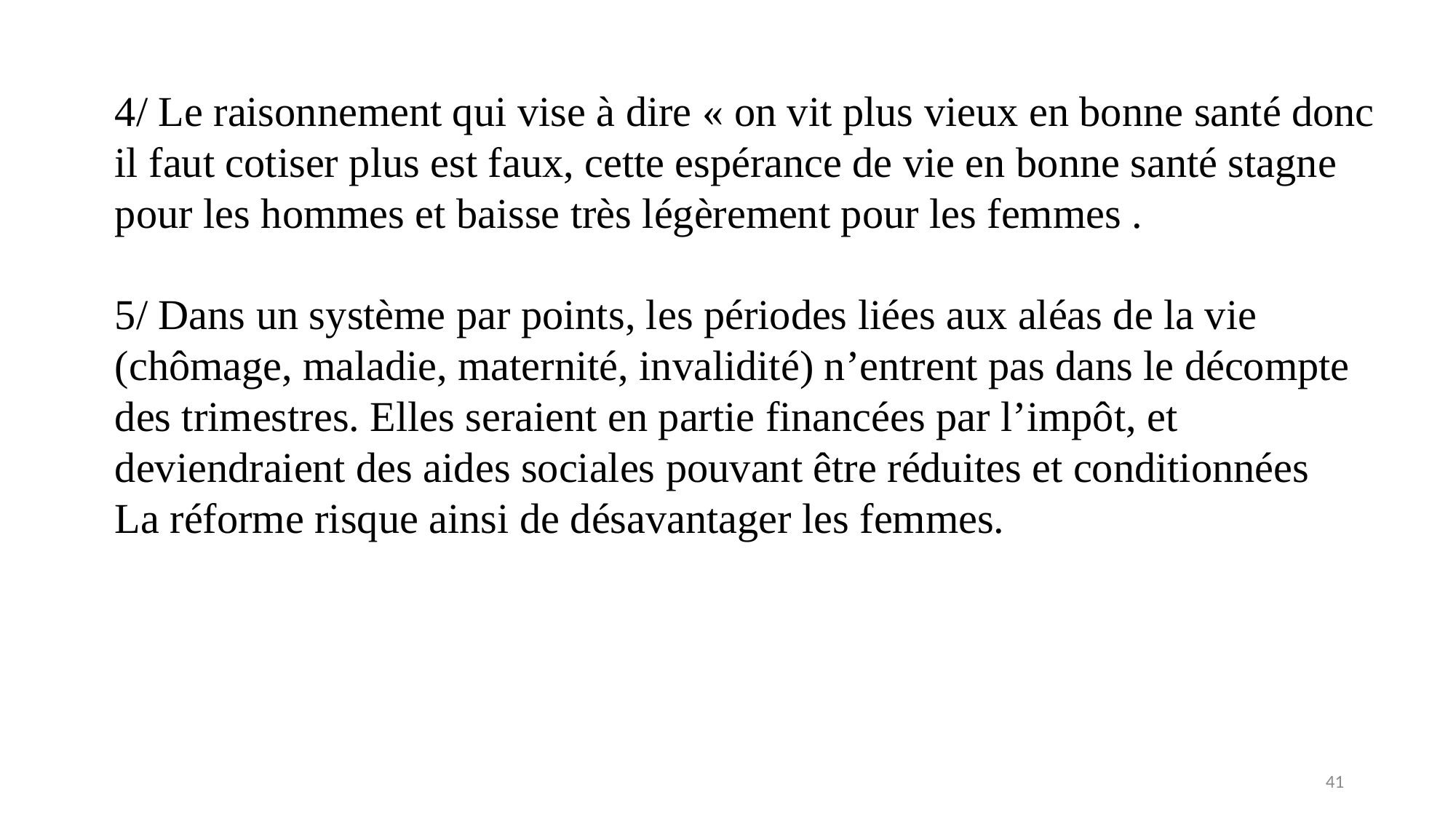

4/ Le raisonnement qui vise à dire « on vit plus vieux en bonne santé donc il faut cotiser plus est faux, cette espérance de vie en bonne santé stagne pour les hommes et baisse très légèrement pour les femmes .
5/ Dans un système par points, les périodes liées aux aléas de la vie (chômage, maladie, maternité, invalidité) n’entrent pas dans le décompte des trimestres. Elles seraient en partie financées par l’impôt, et deviendraient des aides sociales pouvant être réduites et conditionnées
La réforme risque ainsi de désavantager les femmes.
41